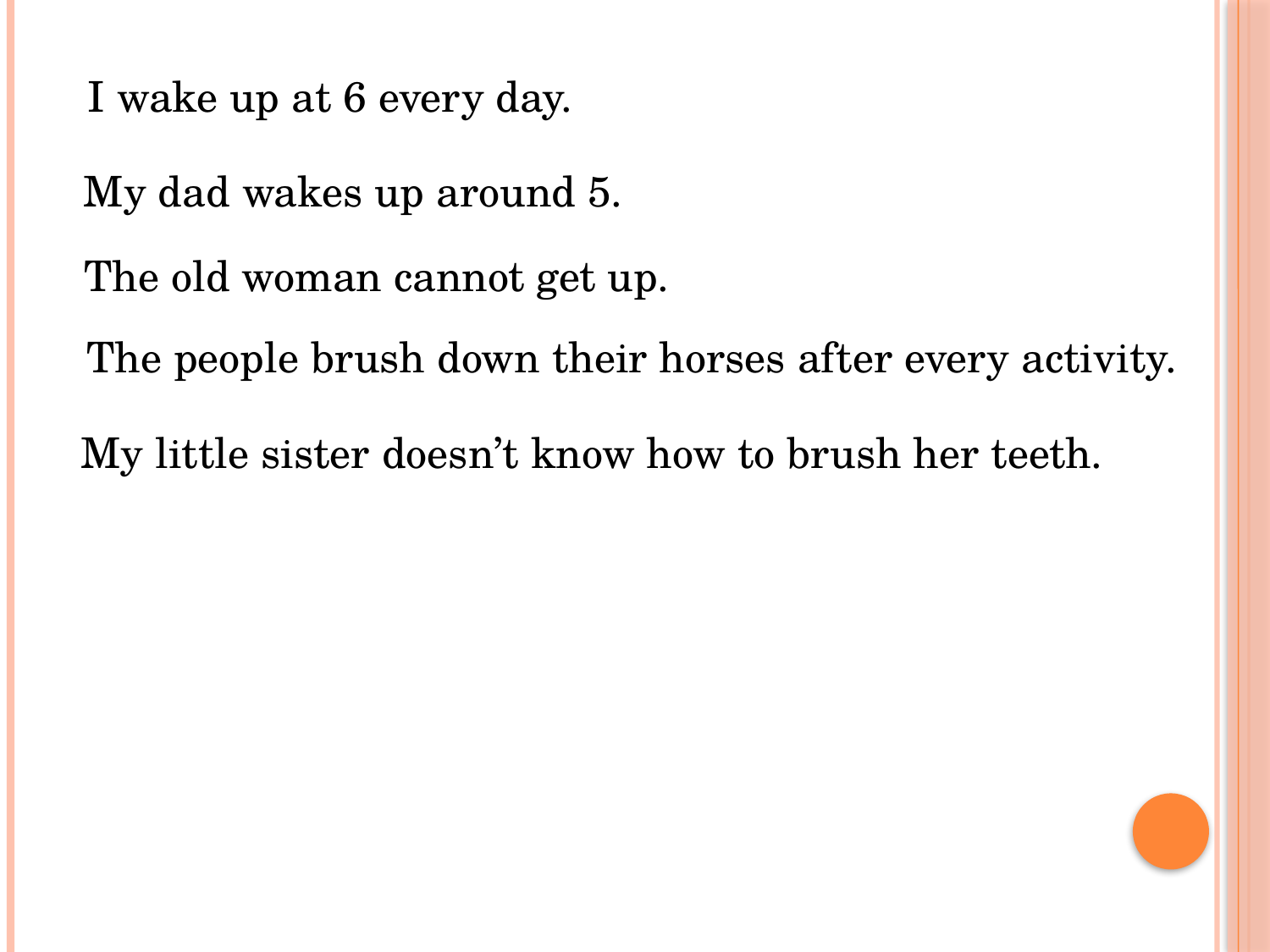

I wake up at 6 every day.
My dad wakes up around 5.
The old woman cannot get up.
The people brush down their horses after every activity.
My little sister doesn’t know how to brush her teeth.